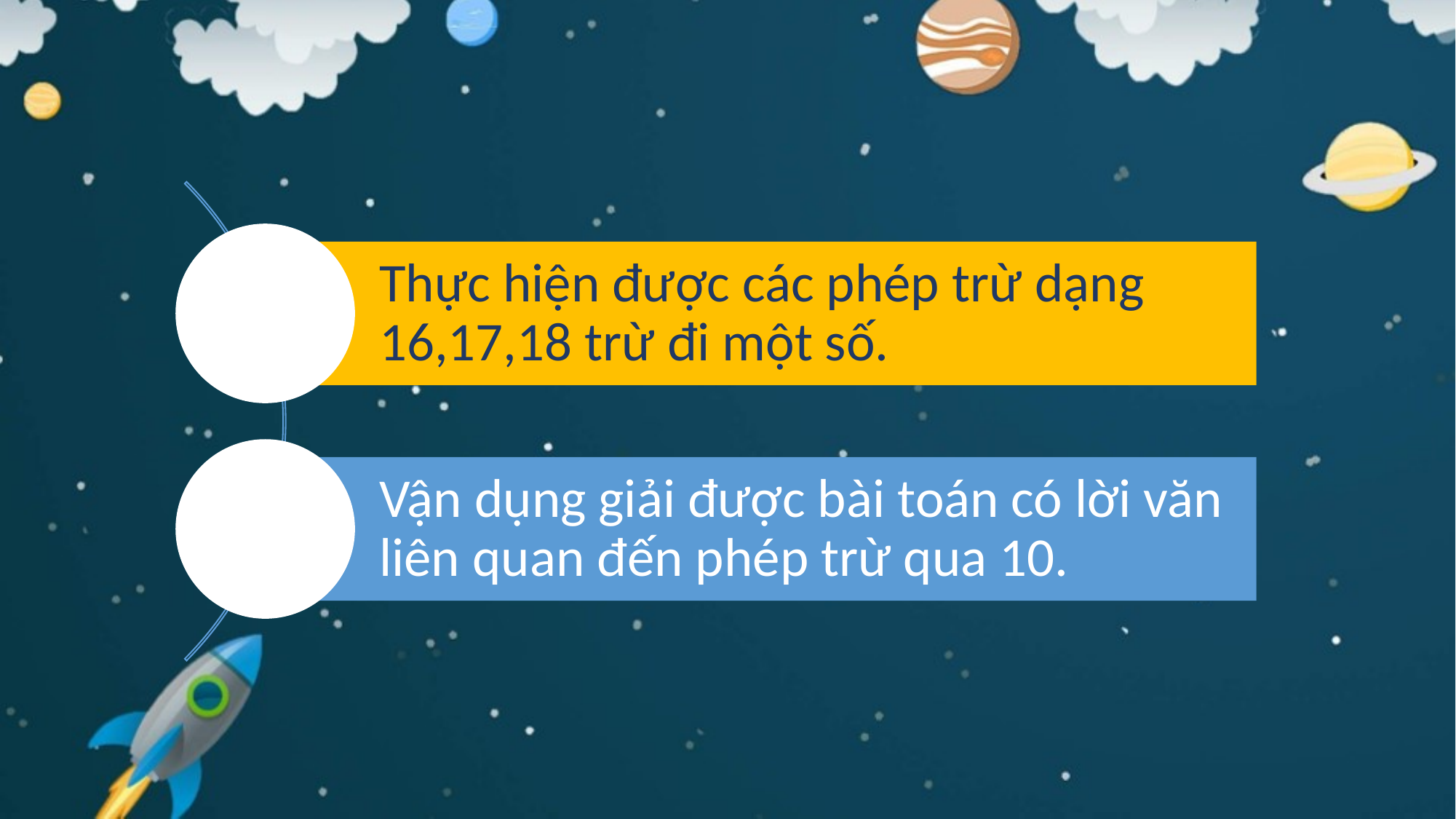

Thực hiện được các phép trừ dạng 16,17,18 trừ đi một số.
Vận dụng giải được bài toán có lời văn liên quan đến phép trừ qua 10.